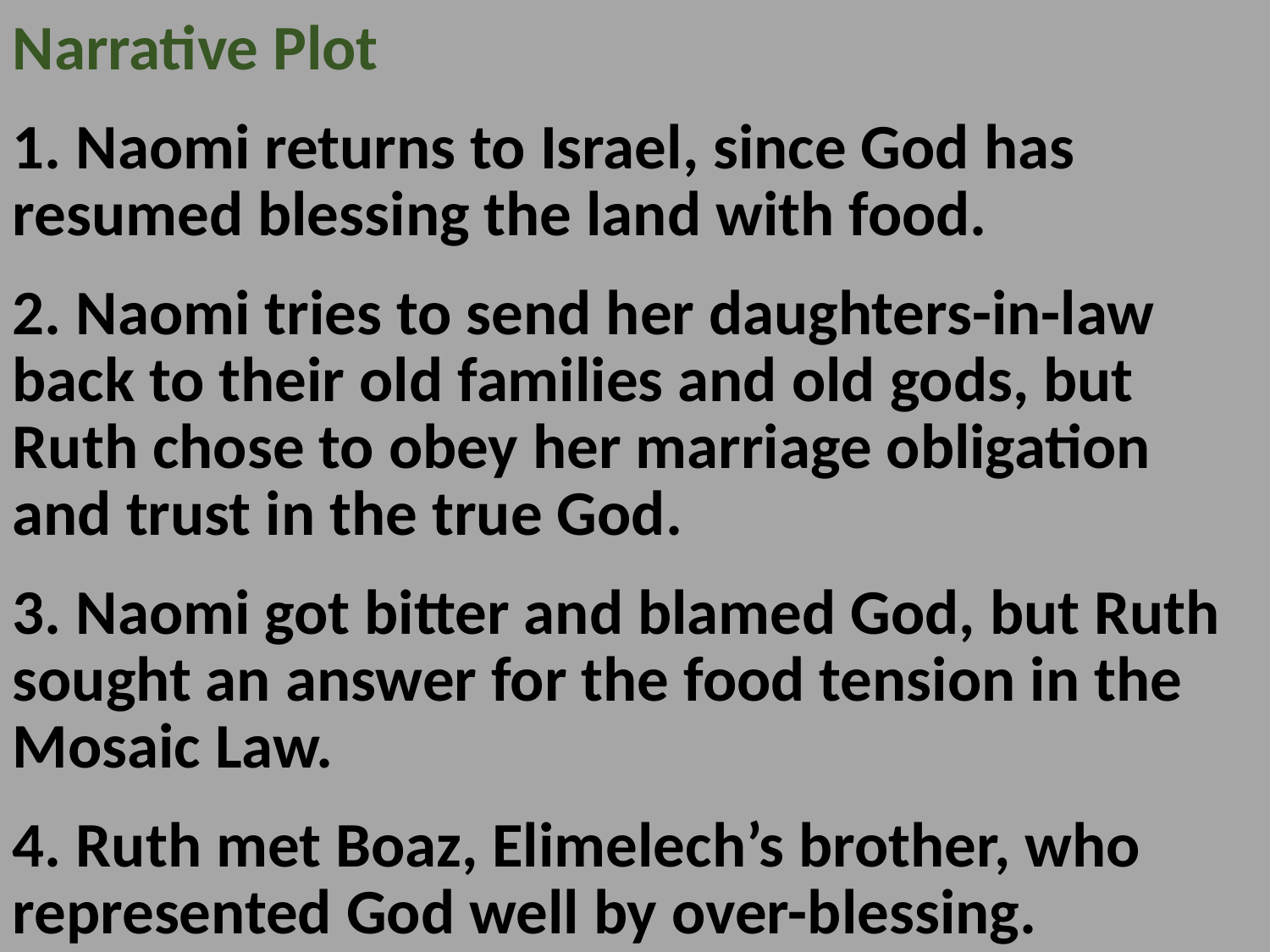

Narrative Plot
1. Naomi returns to Israel, since God has resumed blessing the land with food.
2. Naomi tries to send her daughters-in-law back to their old families and old gods, but Ruth chose to obey her marriage obligation and trust in the true God.
3. Naomi got bitter and blamed God, but Ruth sought an answer for the food tension in the Mosaic Law.
4. Ruth met Boaz, Elimelech’s brother, who represented God well by over-blessing.